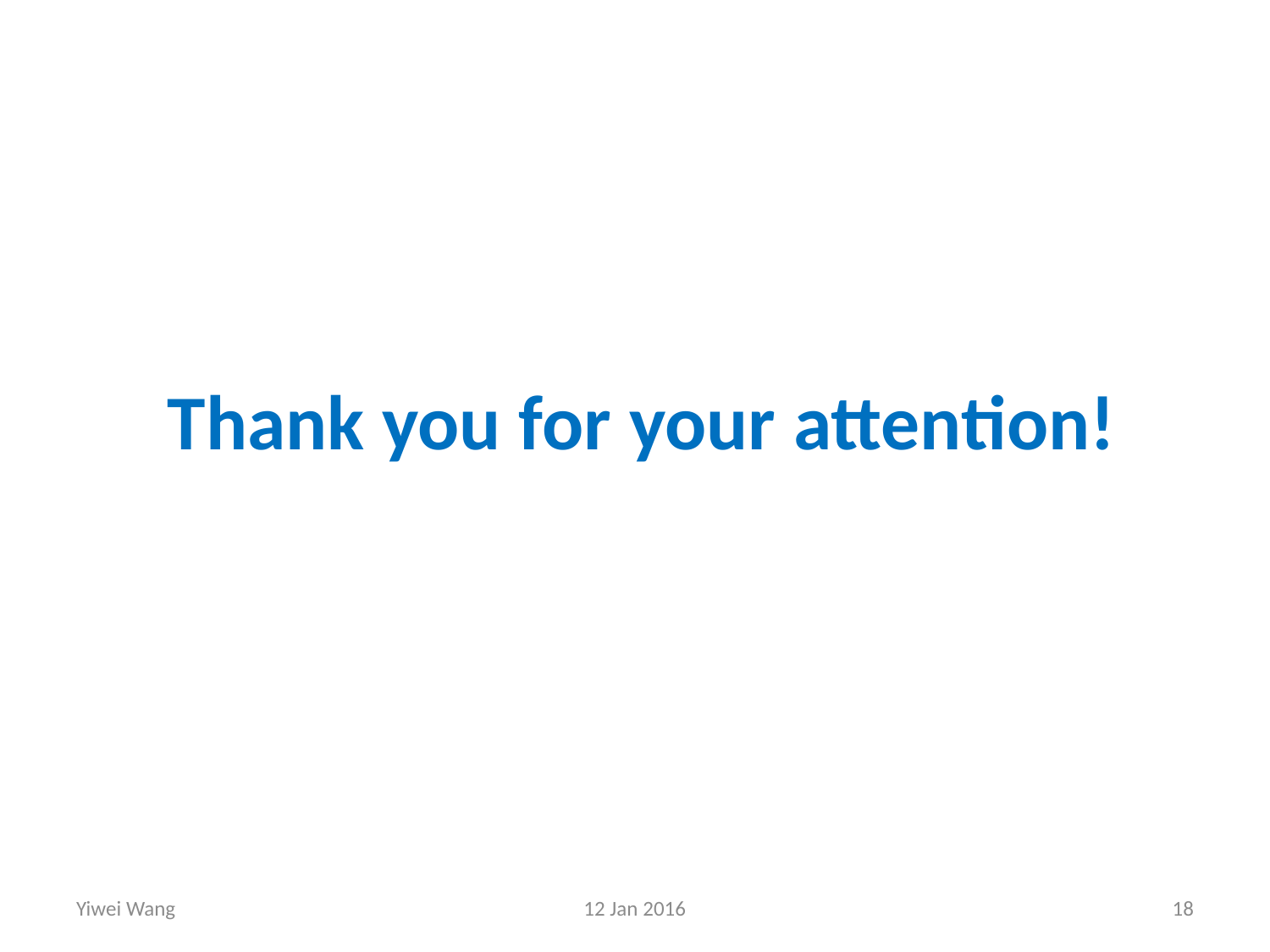

#

Thank you for your attention!
Yiwei Wang
12 Jan 2016
18